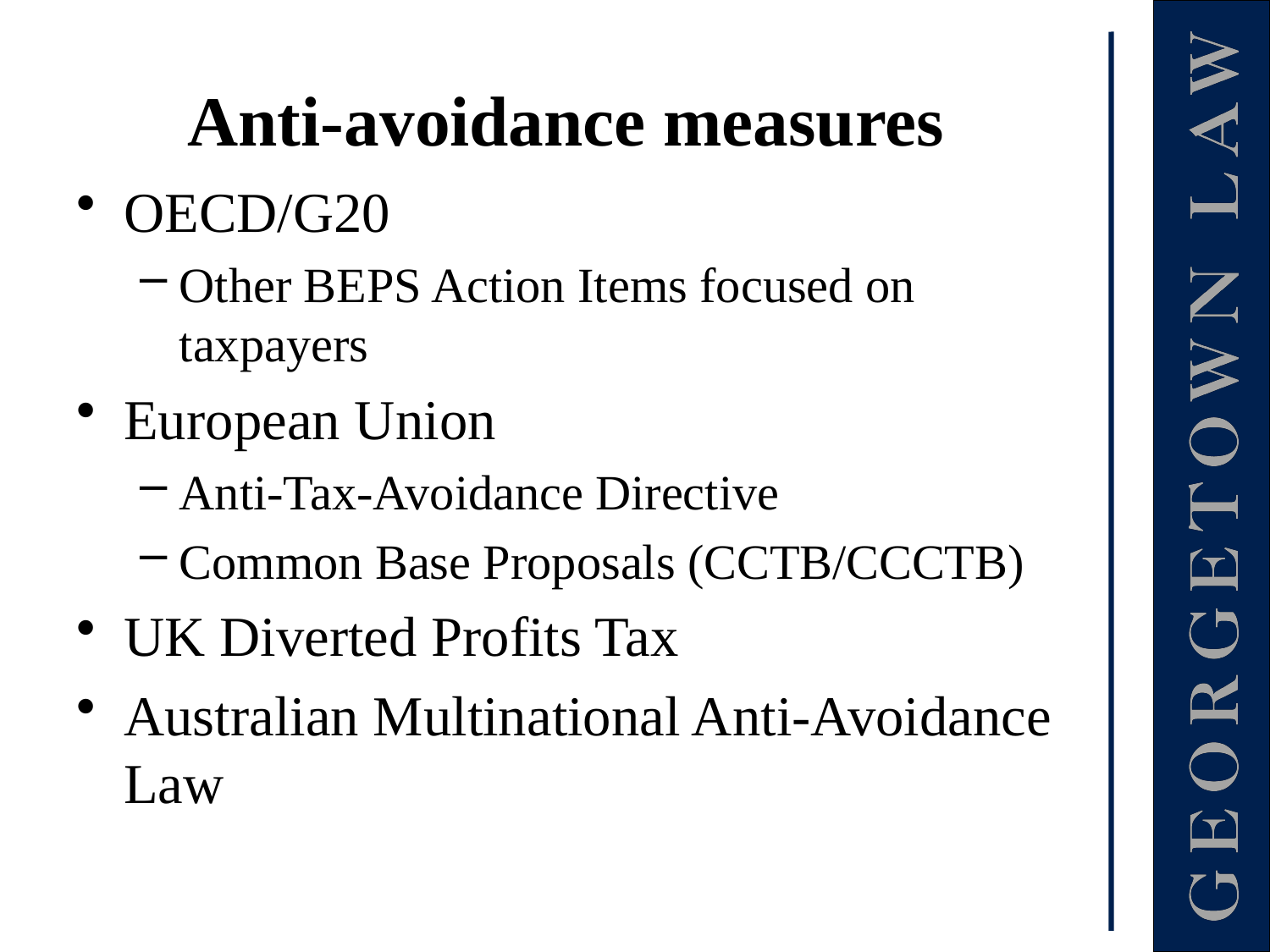

# Anti-avoidance measures
OECD/G20
Other BEPS Action Items focused on taxpayers
European Union
Anti-Tax-Avoidance Directive
Common Base Proposals (CCTB/CCCTB)
UK Diverted Profits Tax
Australian Multinational Anti-Avoidance Law